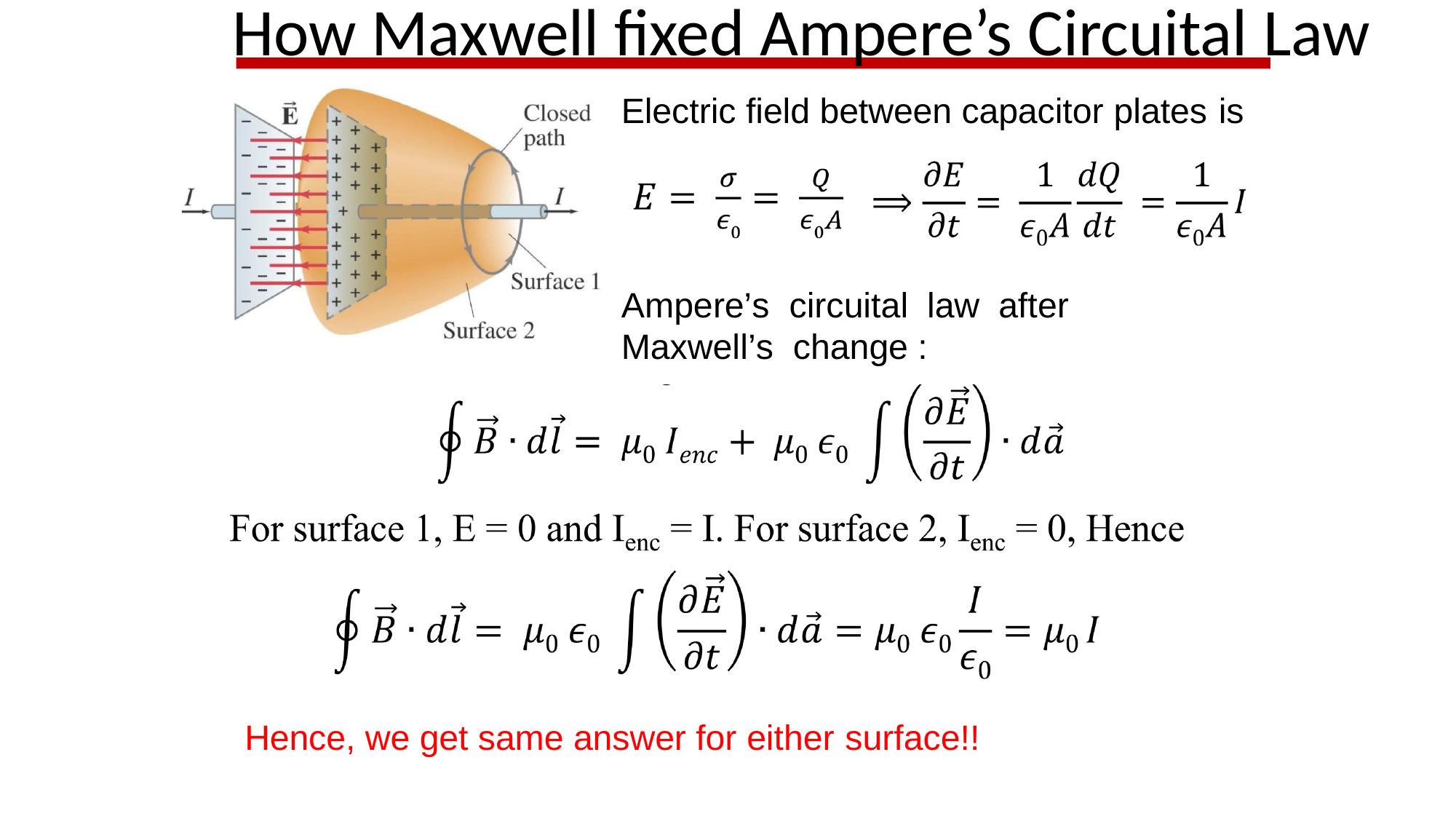

# How Maxwell fixed Ampere’s Circuital Law

Electric field between capacitor plates is

Ampere’s	circuital	law	after	Maxwell’s  change :

Hence, we get same answer for either surface!!